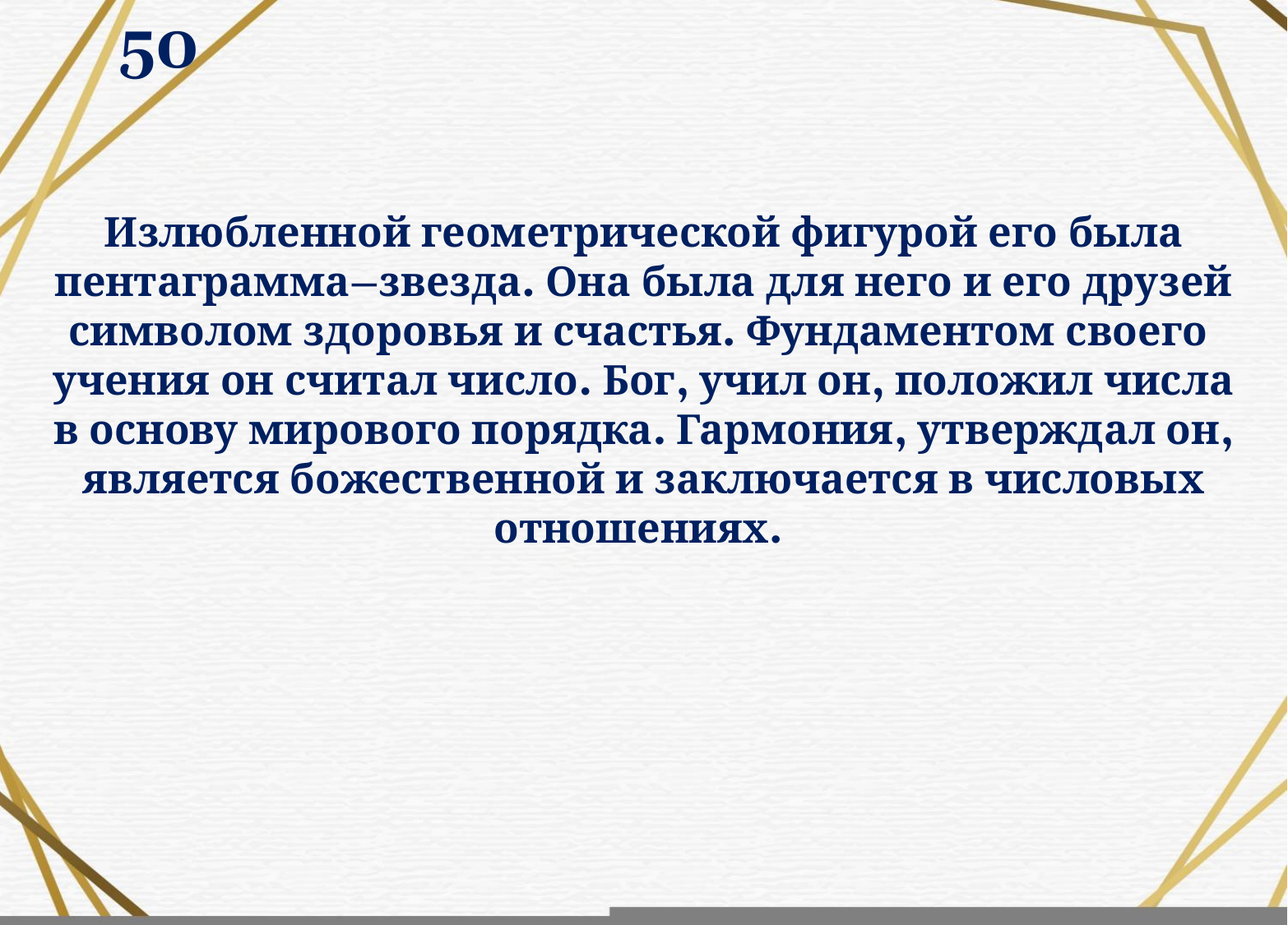

50
Излюбленной геометрической фигурой его была пентаграмма–звезда. Она была для него и его друзей символом здоровья и счастья. Фундаментом своего  учения он считал число. Бог, учил он, положил числа в основу мирового порядка. Гармония, утверждал он, является божественной и заключается в числовых отношениях.